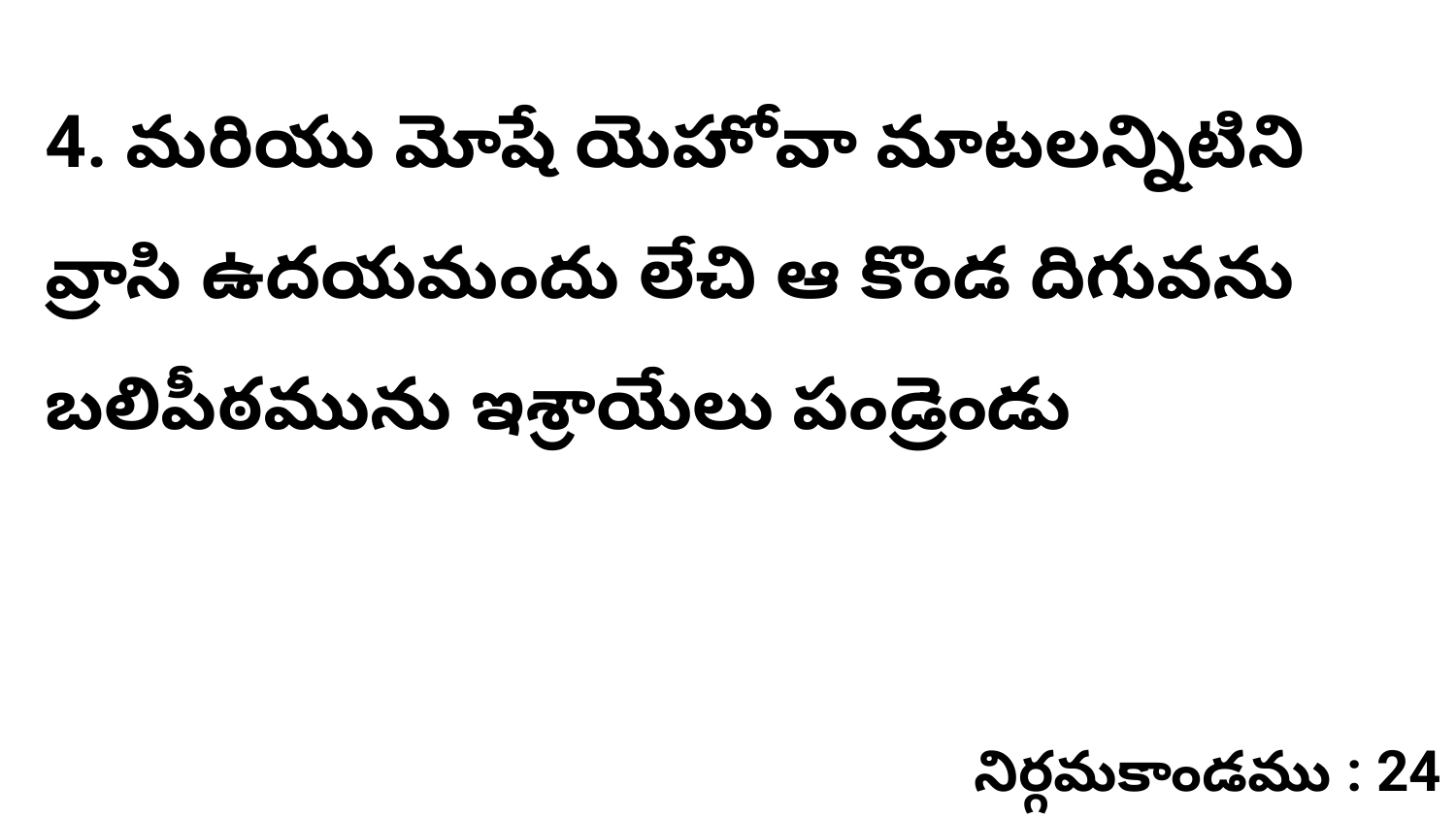

4. మరియు మోషే యెహోవా మాటలన్నిటిని వ్రాసి ఉదయమందు లేచి ఆ కొండ దిగువను బలిపీఠమును ఇశ్రాయేలు పండ్రెండు
నిర్గమకాండము : 24